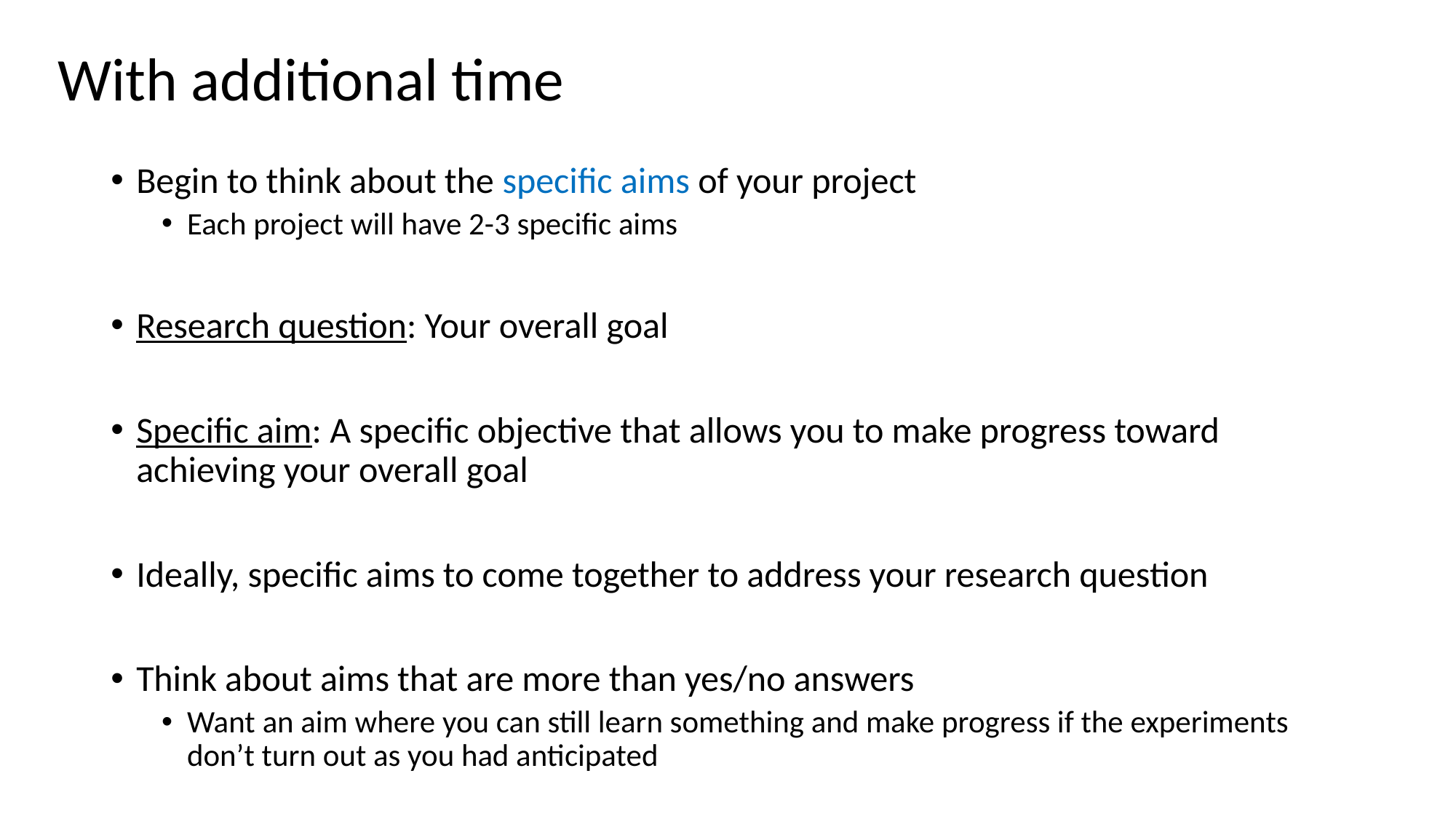

# With additional time
Begin to think about the specific aims of your project
Each project will have 2-3 specific aims

Research question: Your overall goal

Specific aim: A specific objective that allows you to make progress toward achieving your overall goal

Ideally, specific aims to come together to address your research question

Think about aims that are more than yes/no answers
Want an aim where you can still learn something and make progress if the experiments don’t turn out as you had anticipated